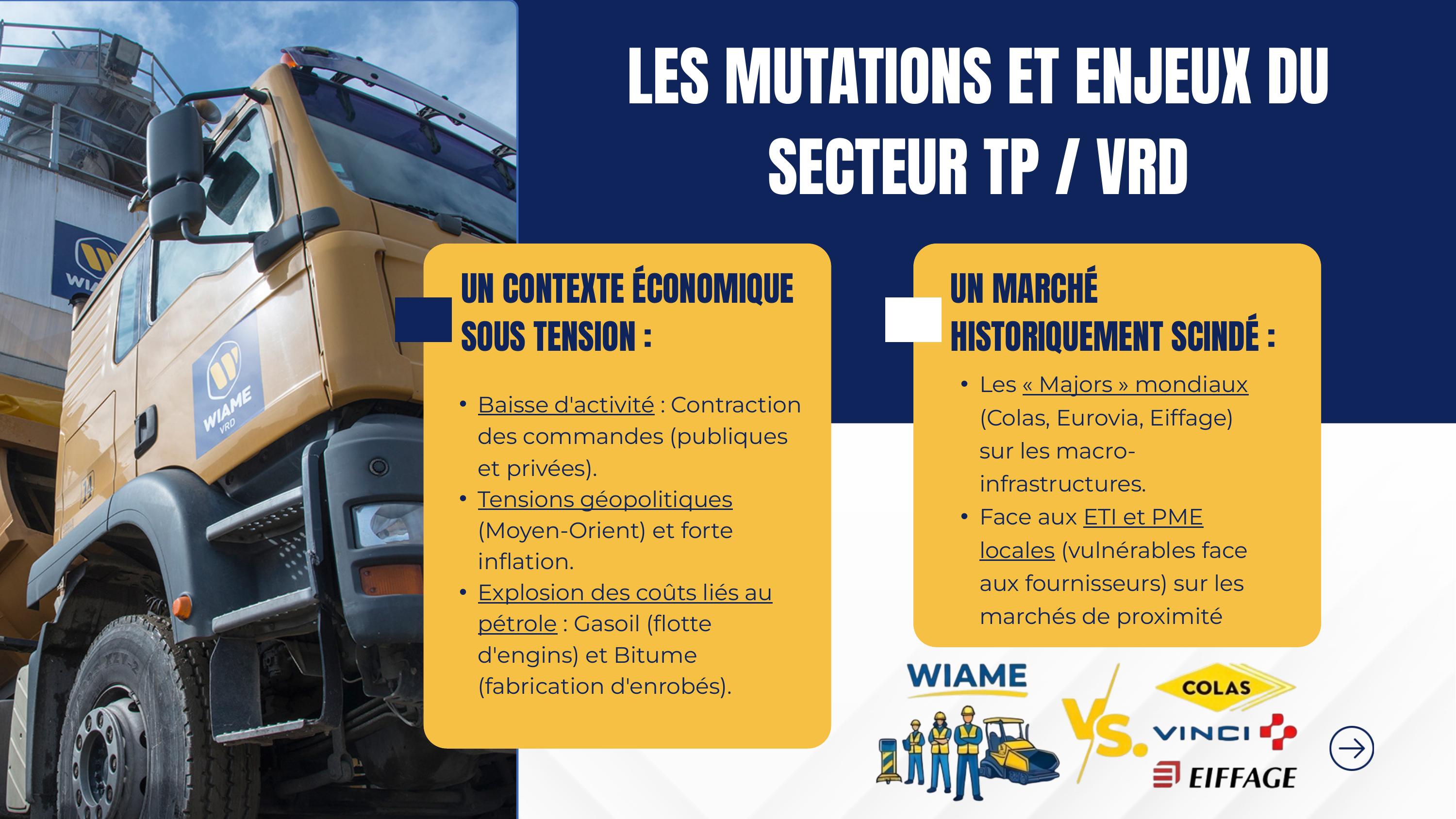

LES MUTATIONS ET ENJEUX DU SECTEUR TP / VRD

UN CONTEXTE ÉCONOMIQUE SOUS TENSION :
UN MARCHÉ HISTORIQUEMENT SCINDÉ :

Les « Majors » mondiaux (Colas, Eurovia, Eiffage) sur les macro-infrastructures.
Face aux ETI et PME locales (vulnérables face aux fournisseurs) sur les marchés de proximité
Baisse d'activité : Contraction des commandes (publiques et privées).
Tensions géopolitiques (Moyen-Orient) et forte inflation.
Explosion des coûts liés au pétrole : Gasoil (flotte d'engins) et Bitume (fabrication d'enrobés).